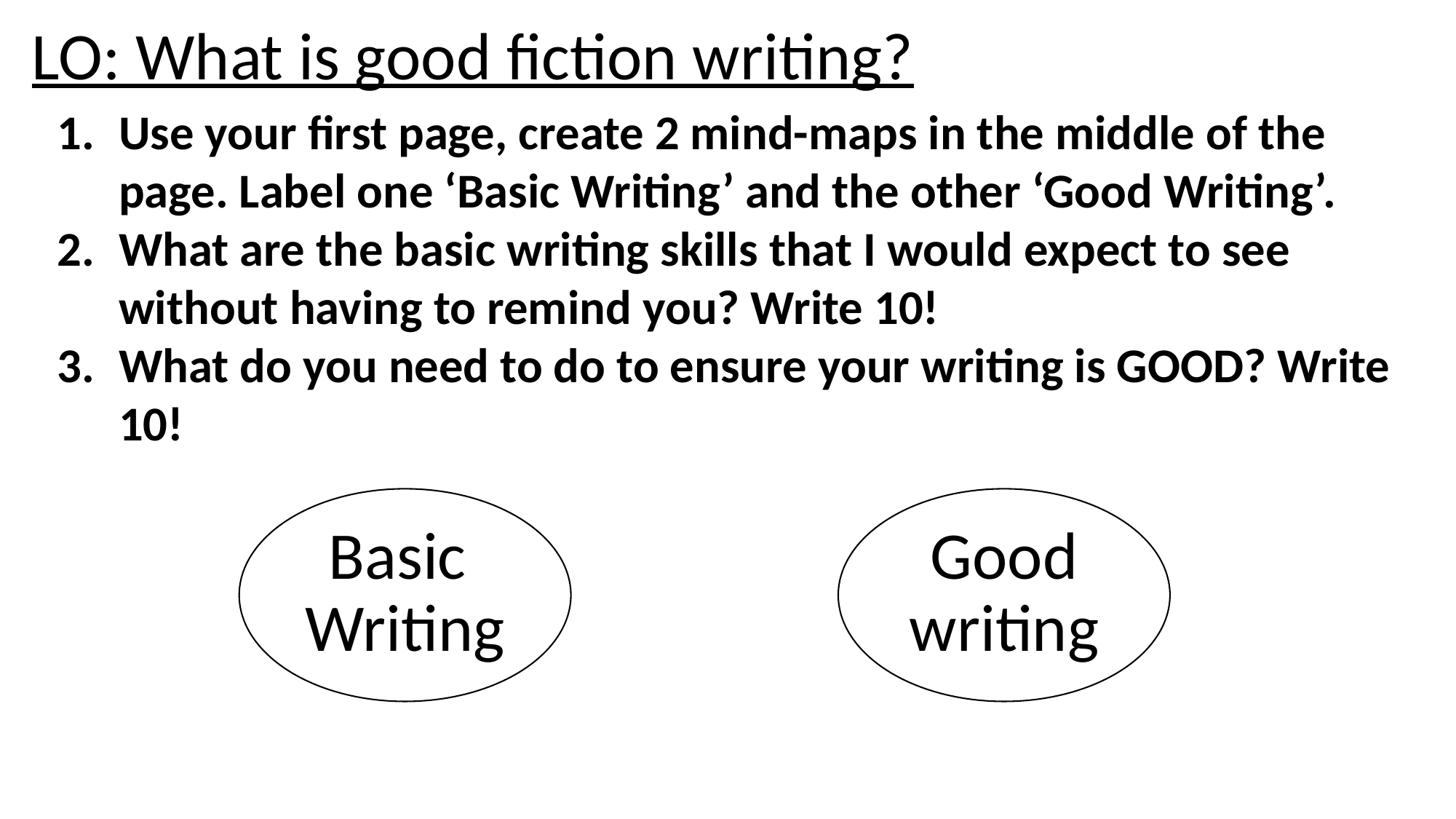

# LO: What is good fiction writing?
Use your first page, create 2 mind-maps in the middle of the page. Label one ‘Basic Writing’ and the other ‘Good Writing’.
What are the basic writing skills that I would expect to see without having to remind you? Write 10!
What do you need to do to ensure your writing is GOOD? Write 10!

Basic
Writing
Good writing